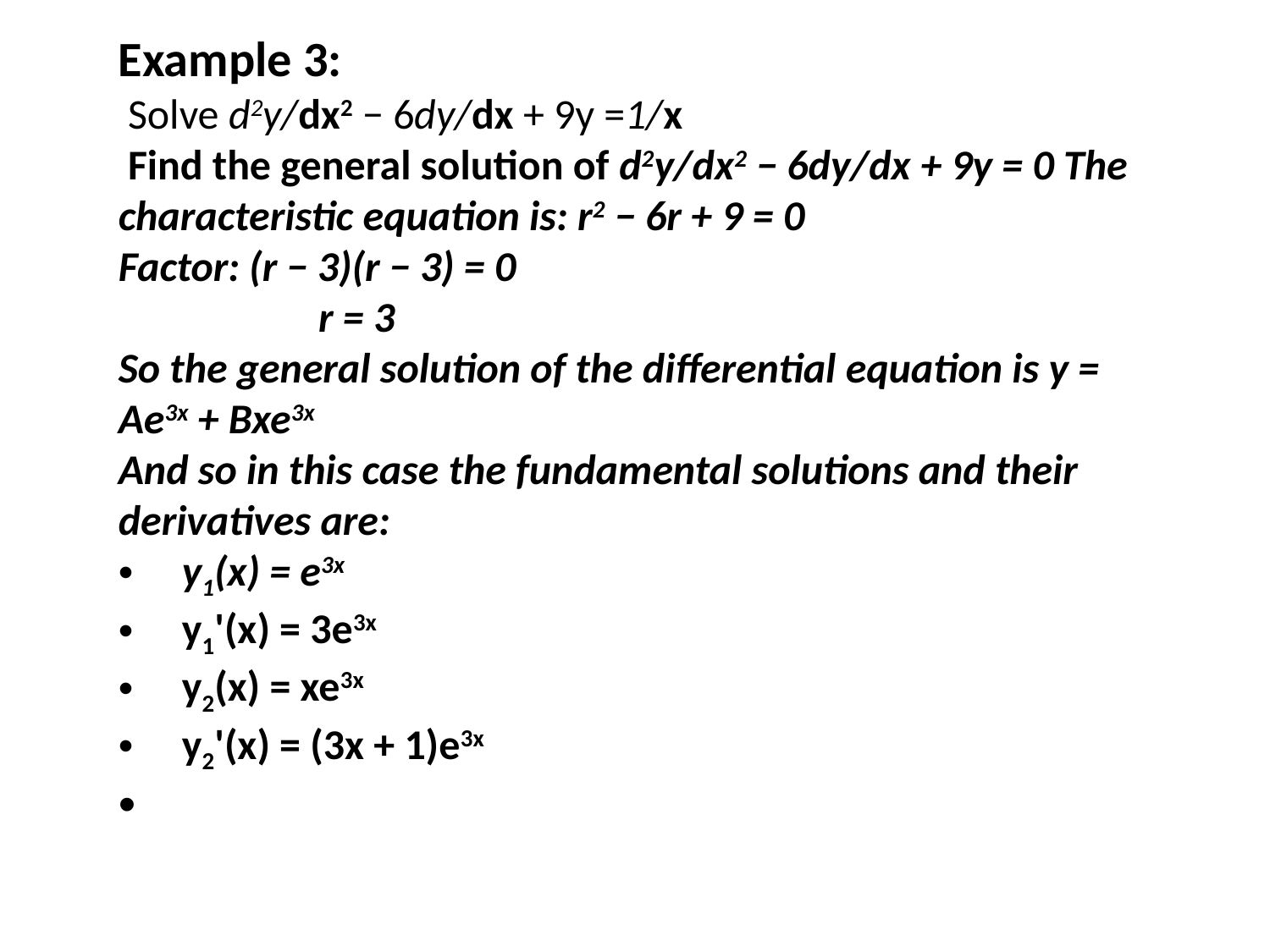

Example 3:
 Solve d2y/dx2 − 6dy/dx + 9y =1/x
 Find the general solution of d2y/dx2 − 6dy/dx + 9y = 0 The characteristic equation is: r2 − 6r + 9 = 0
Factor: (r − 3)(r − 3) = 0
                     r = 3
So the general solution of the differential equation is y = Ae3x + Bxe3x
And so in this case the fundamental solutions and their derivatives are:
y1(x) = e3x
y1'(x) = 3e3x
y2(x) = xe3x
y2'(x) = (3x + 1)e3x